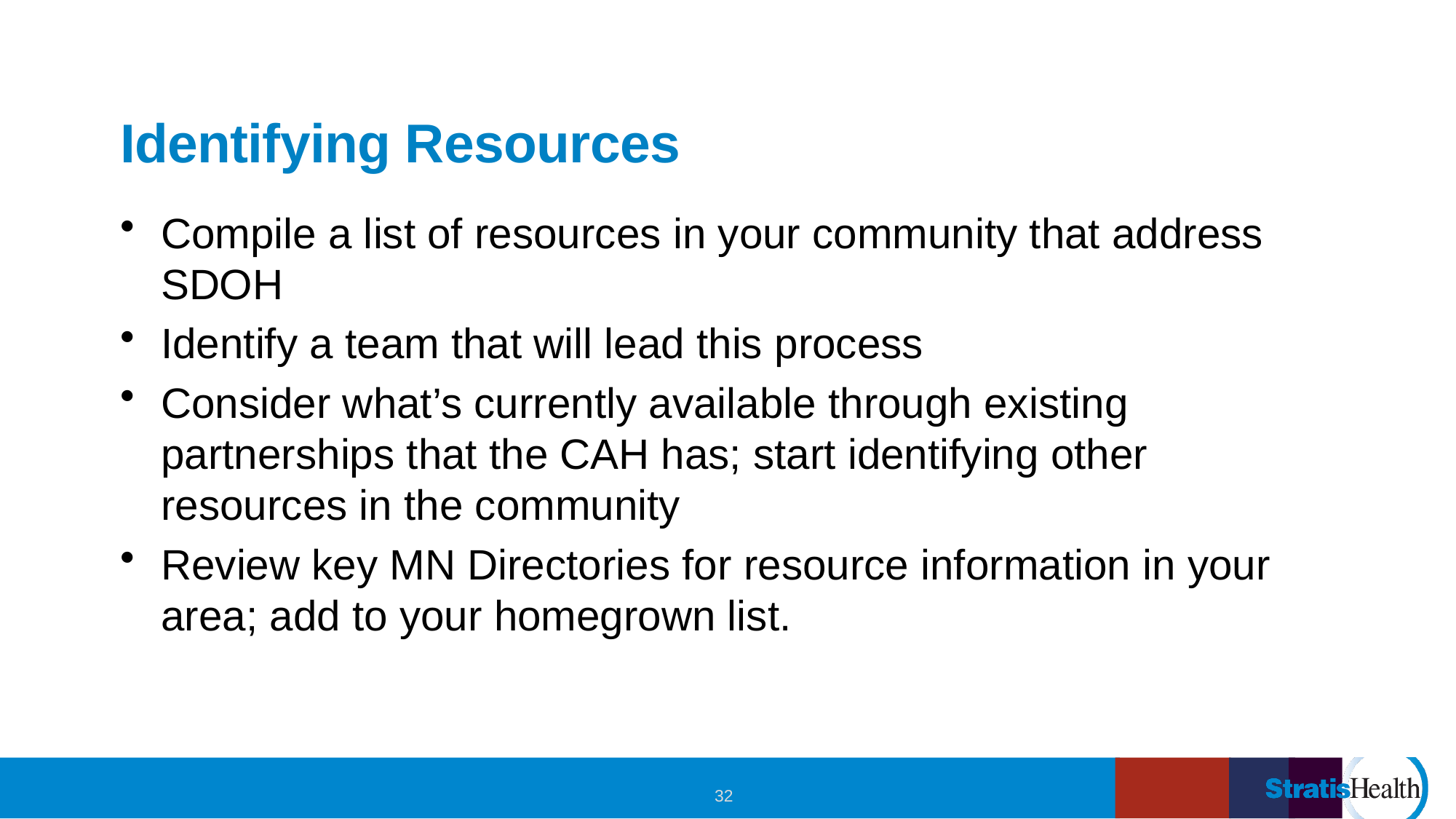

# Identifying Resources
Compile a list of resources in your community that address SDOH
Identify a team that will lead this process
Consider what’s currently available through existing partnerships that the CAH has; start identifying other resources in the community
Review key MN Directories for resource information in your area; add to your homegrown list.